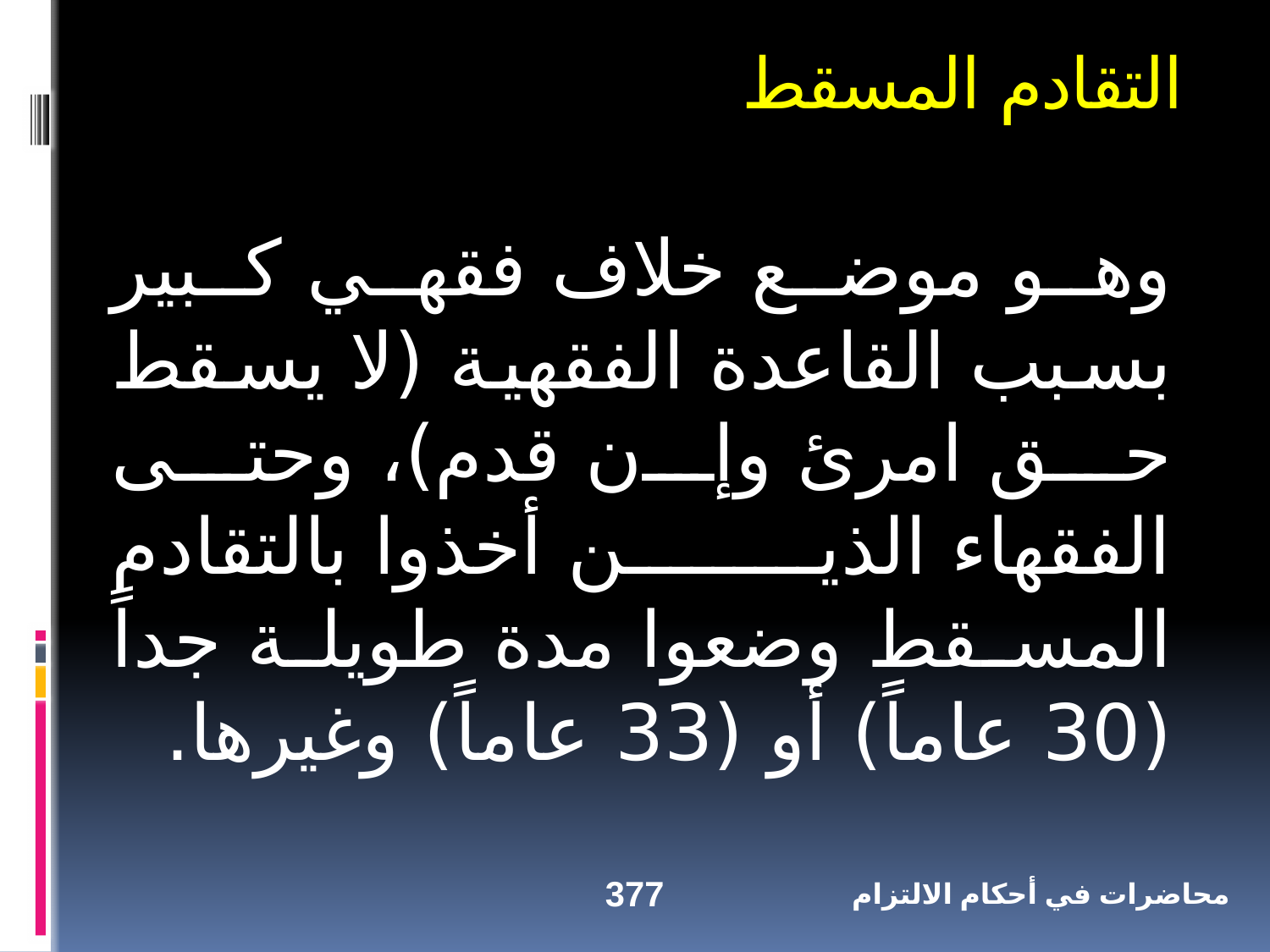

التقادم المسقط
وهو موضع خلاف فقهي كبير بسبب القاعدة الفقهية (لا يسقط حق امرئ وإن قدم)، وحتى الفقهاء الذين أخذوا بالتقادم المسقط وضعوا مدة طويلة جداً (30 عاماً) أو (33 عاماً) وغيرها.

377
محاضرات في أحكام الالتزام